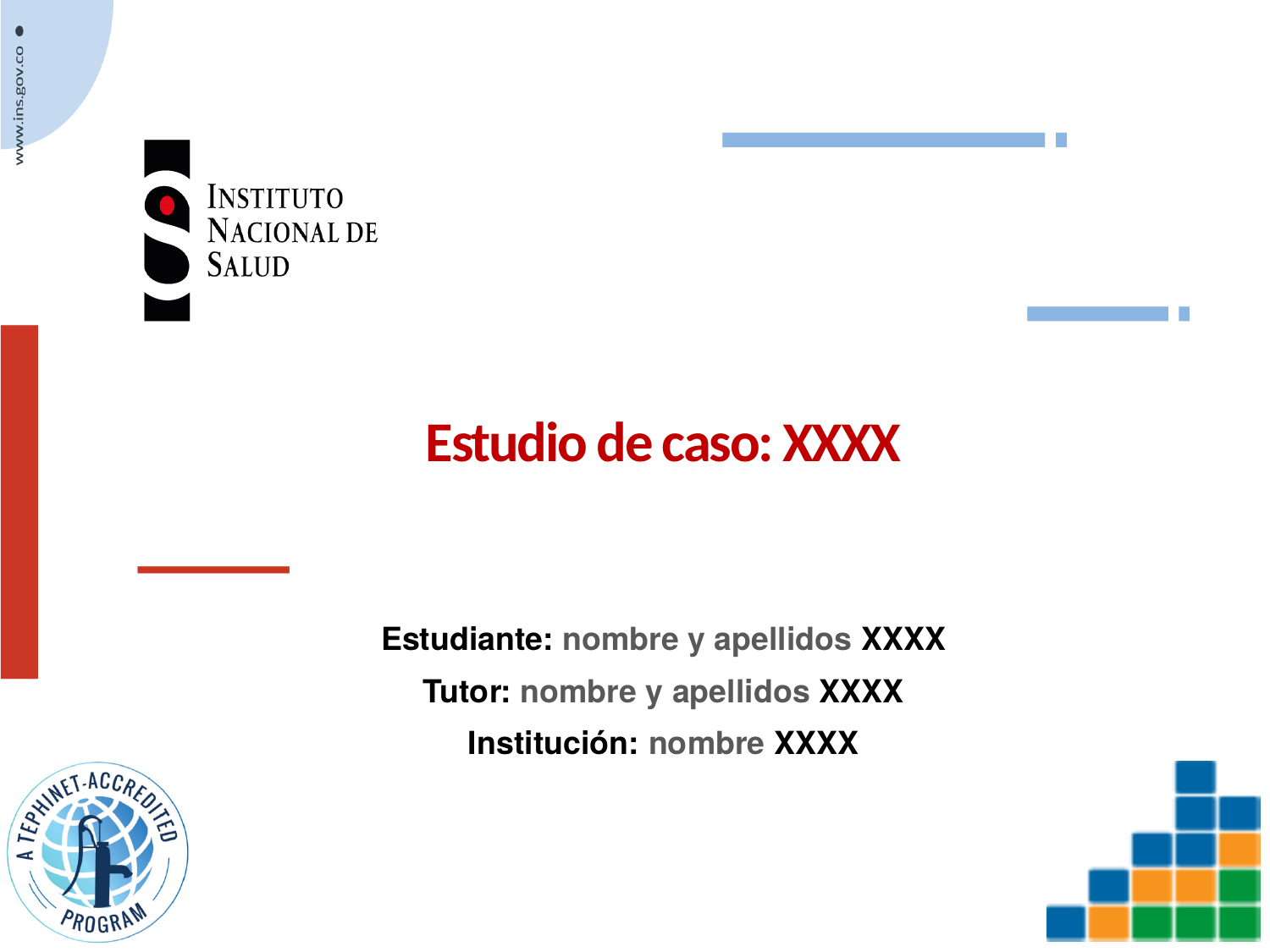

# Estudio de caso: XXXX
Estudiante: nombre y apellidos XXXX
Tutor: nombre y apellidos XXXX
Institución: nombre XXXX